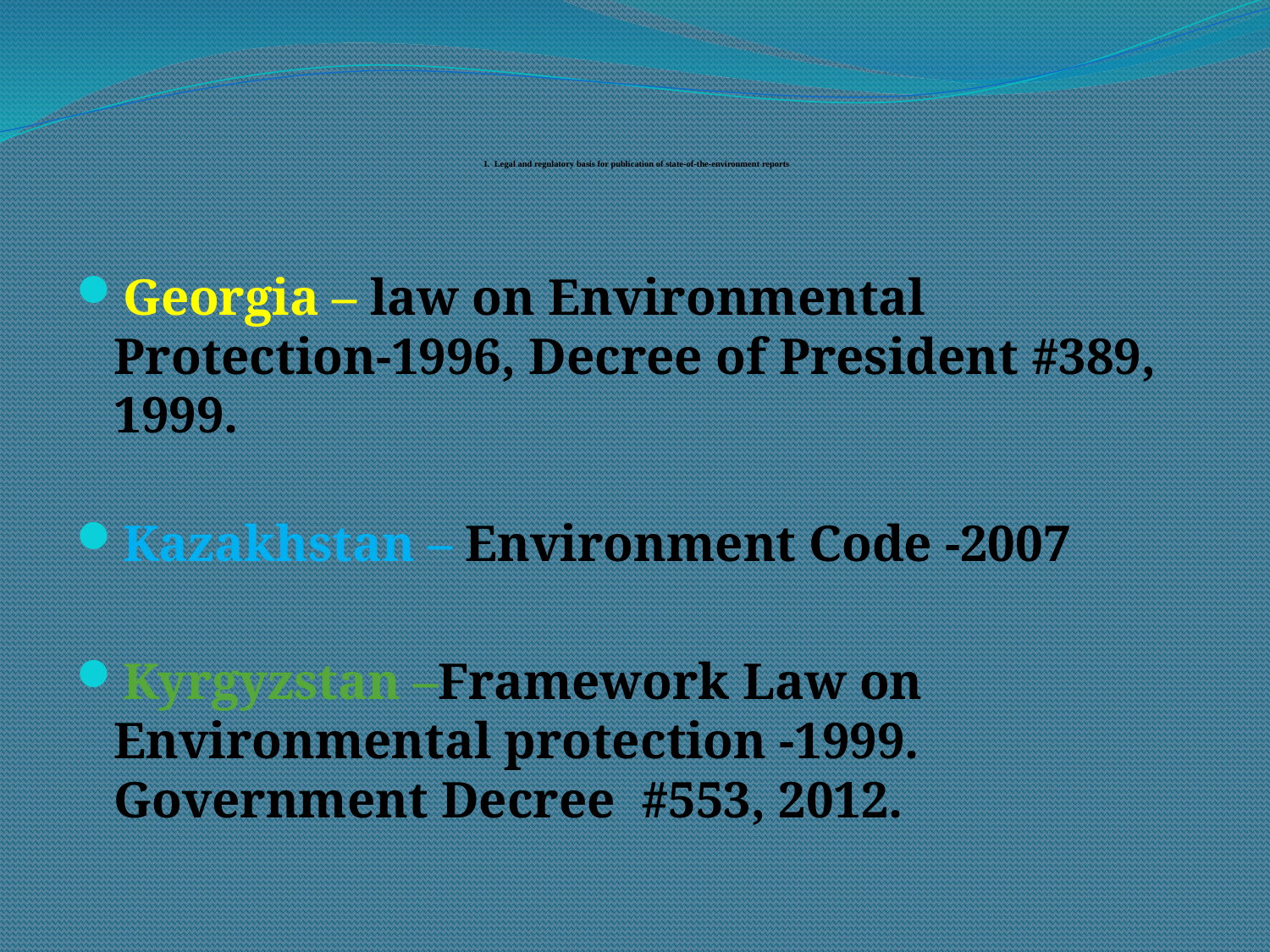

# I.  Legal and regulatory basis for publication of state-of-the-environment reports

Georgia – law on Environmental Protection-1996, Decree of President #389, 1999.

Kazakhstan – Environment Code -2007

Kyrgyzstan –Framework Law on Environmental protection -1999. Government Decree  #553, 2012.